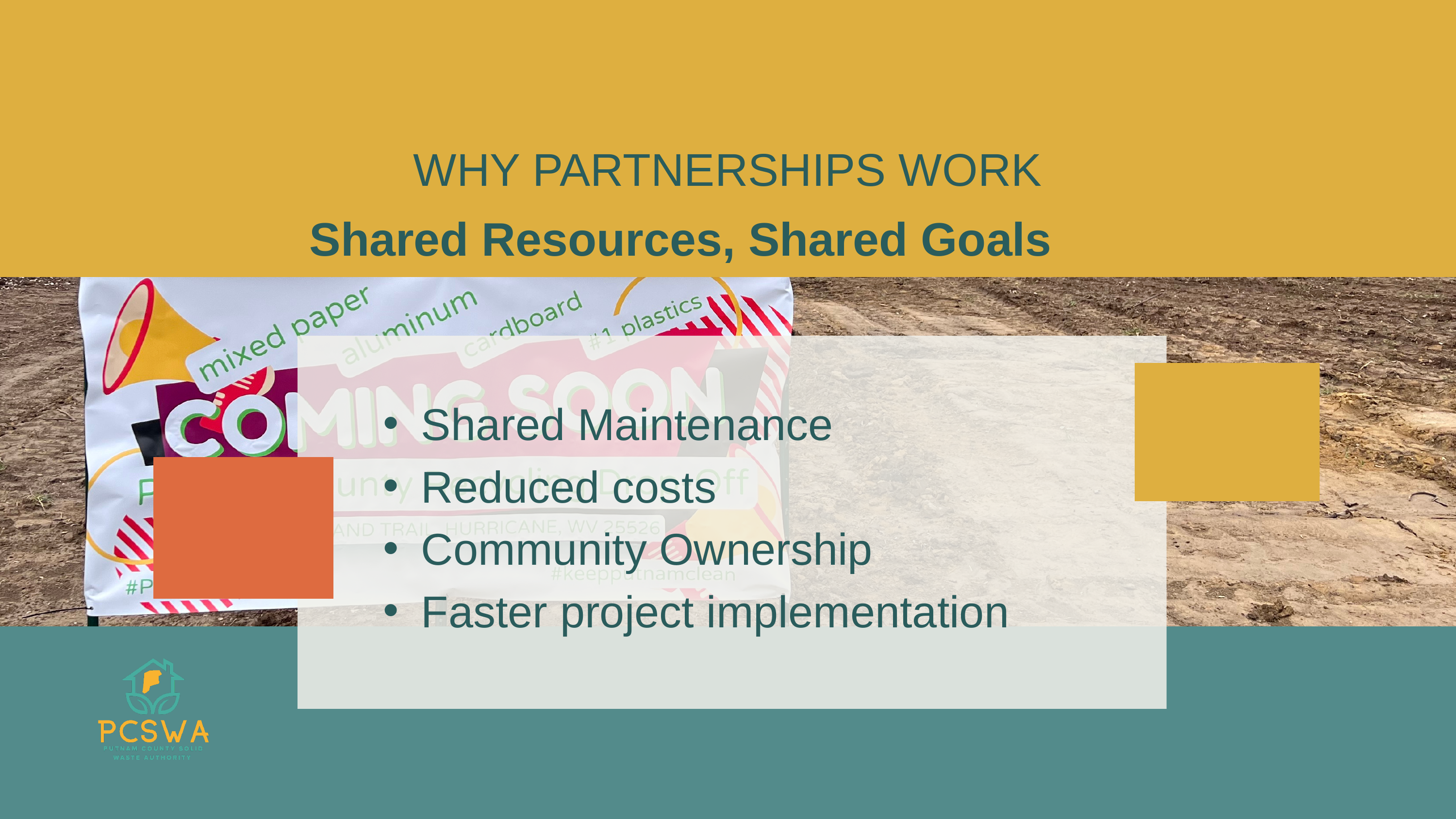

WHY PARTNERSHIPS WORK
Shared Resources, Shared Goals

Shared Maintenance
Reduced costs
Community Ownership
Faster project implementation